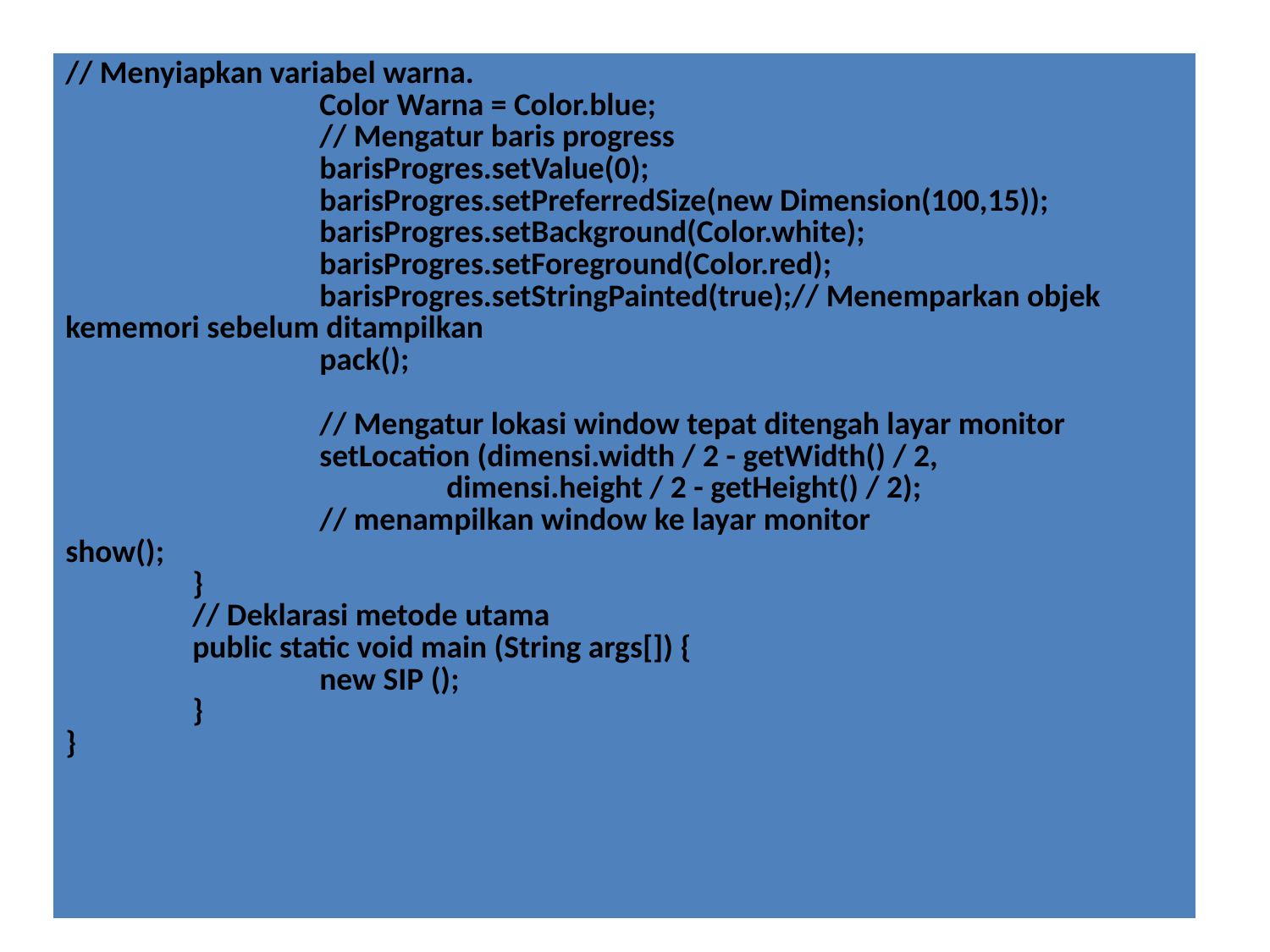

#
| // Menyiapkan variabel warna. Color Warna = Color.blue; // Mengatur baris progress barisProgres.setValue(0); barisProgres.setPreferredSize(new Dimension(100,15)); barisProgres.setBackground(Color.white); barisProgres.setForeground(Color.red); barisProgres.setStringPainted(true);// Menemparkan objek kememori sebelum ditampilkan pack(); // Mengatur lokasi window tepat ditengah layar monitor setLocation (dimensi.width / 2 - getWidth() / 2, dimensi.height / 2 - getHeight() / 2); // menampilkan window ke layar monitor show(); } // Deklarasi metode utama public static void main (String args[]) { new SIP (); } } |
| --- |